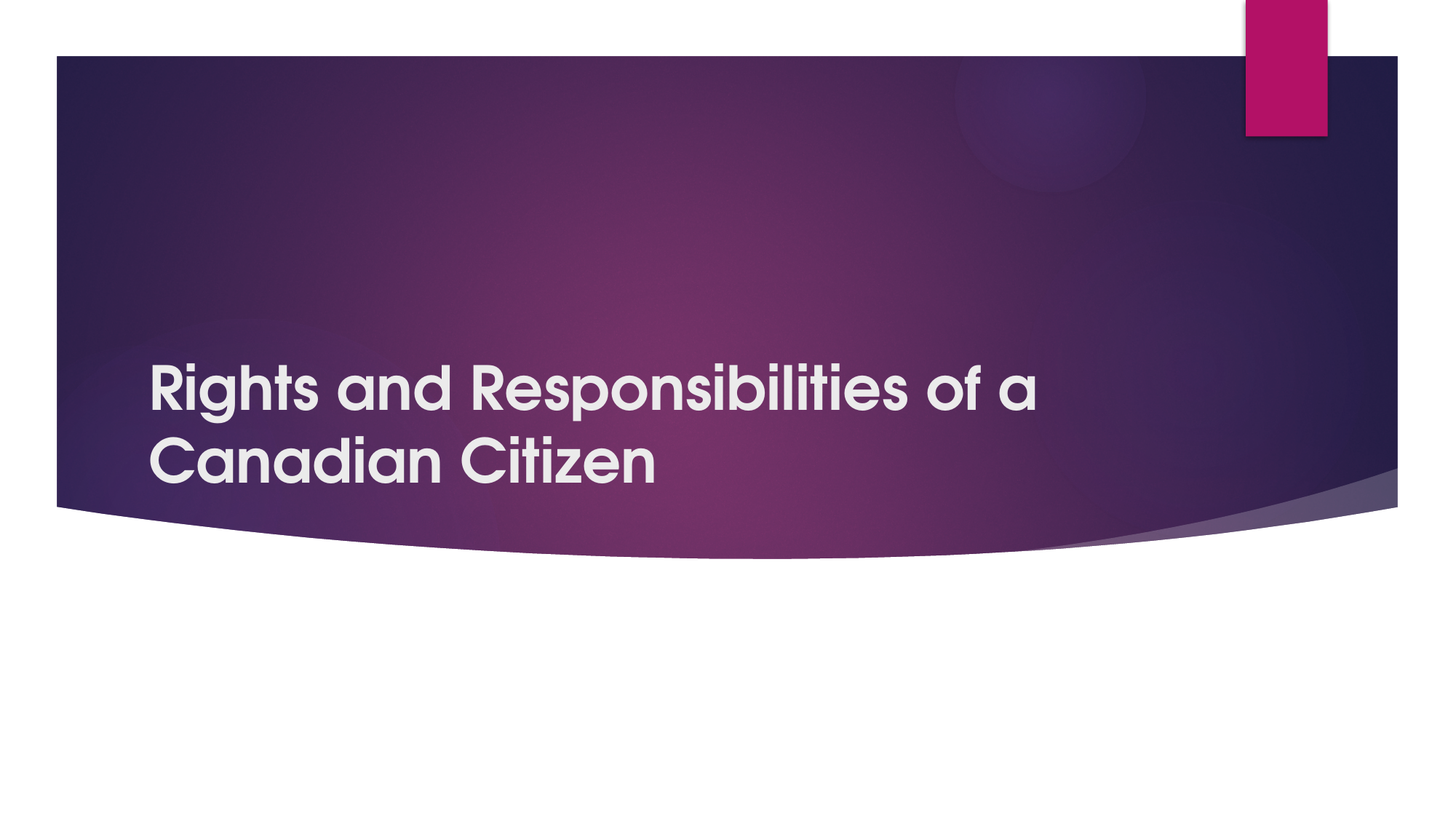

# Rights and Responsibilities of a Canadian Citizen